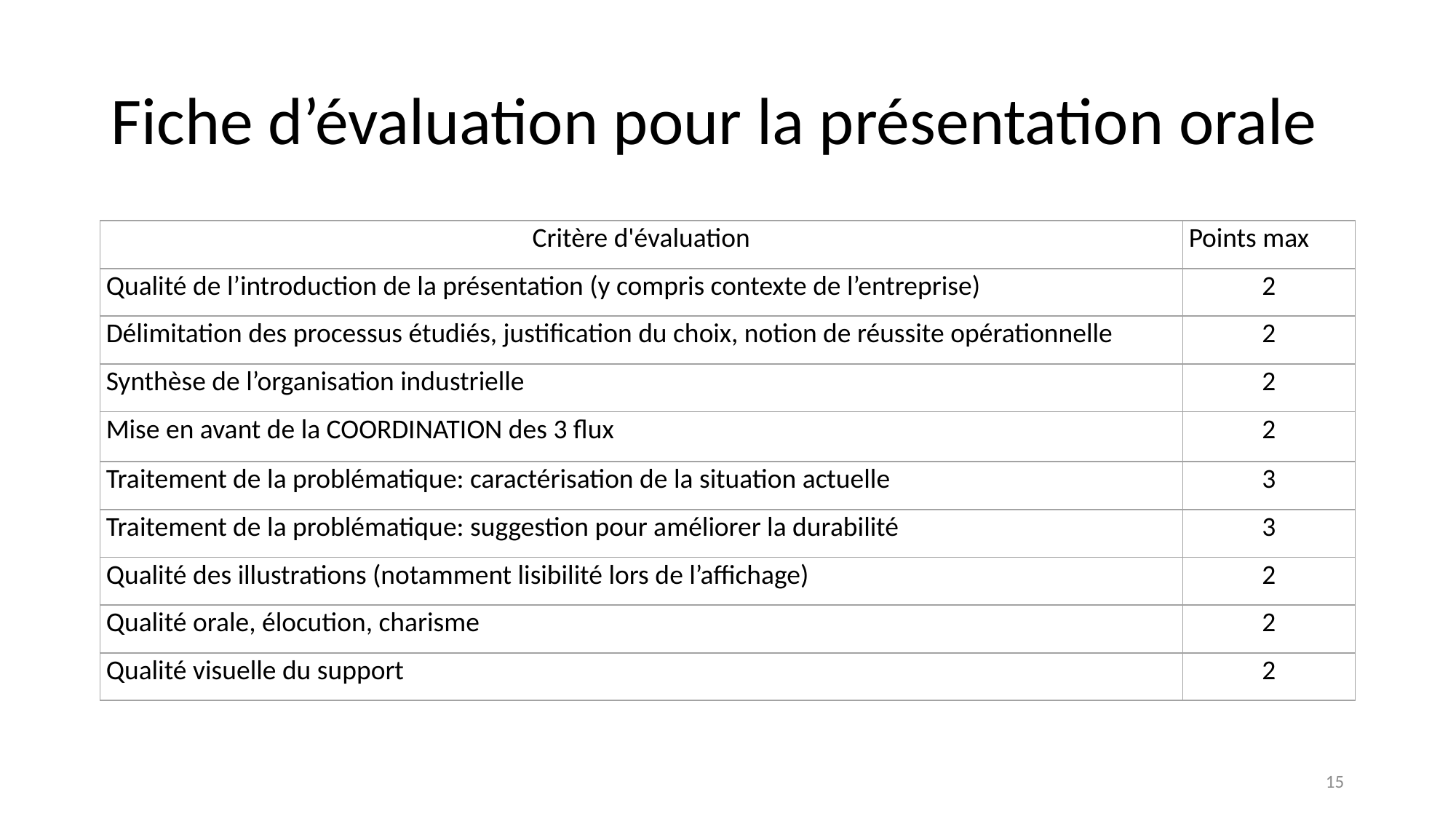

# Fiche d’évaluation pour la présentation orale
| Critère d'évaluation | Points max |
| --- | --- |
| Qualité de l’introduction de la présentation (y compris contexte de l’entreprise) | 2 |
| Délimitation des processus étudiés, justification du choix, notion de réussite opérationnelle | 2 |
| Synthèse de l’organisation industrielle | 2 |
| Mise en avant de la COORDINATION des 3 flux | 2 |
| Traitement de la problématique: caractérisation de la situation actuelle | 3 |
| Traitement de la problématique: suggestion pour améliorer la durabilité | 3 |
| Qualité des illustrations (notamment lisibilité lors de l’affichage) | 2 |
| Qualité orale, élocution, charisme | 2 |
| Qualité visuelle du support | 2 |
15